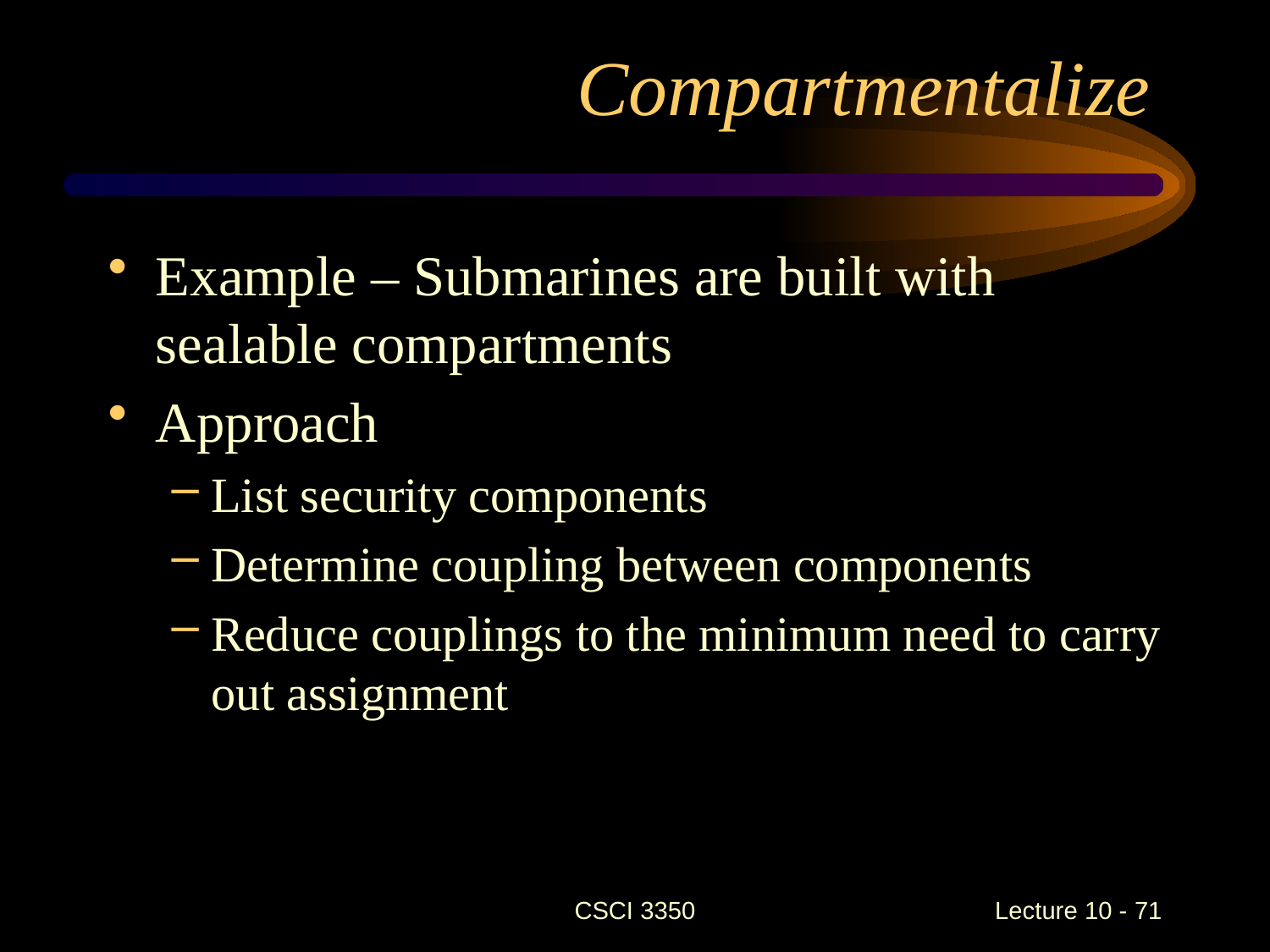

# Compartmentalize
Example – Submarines are built with sealable compartments
Approach
List security components
Determine coupling between components
Reduce couplings to the minimum need to carry out assignment

CSCI 3350
Lecture 10 - 71